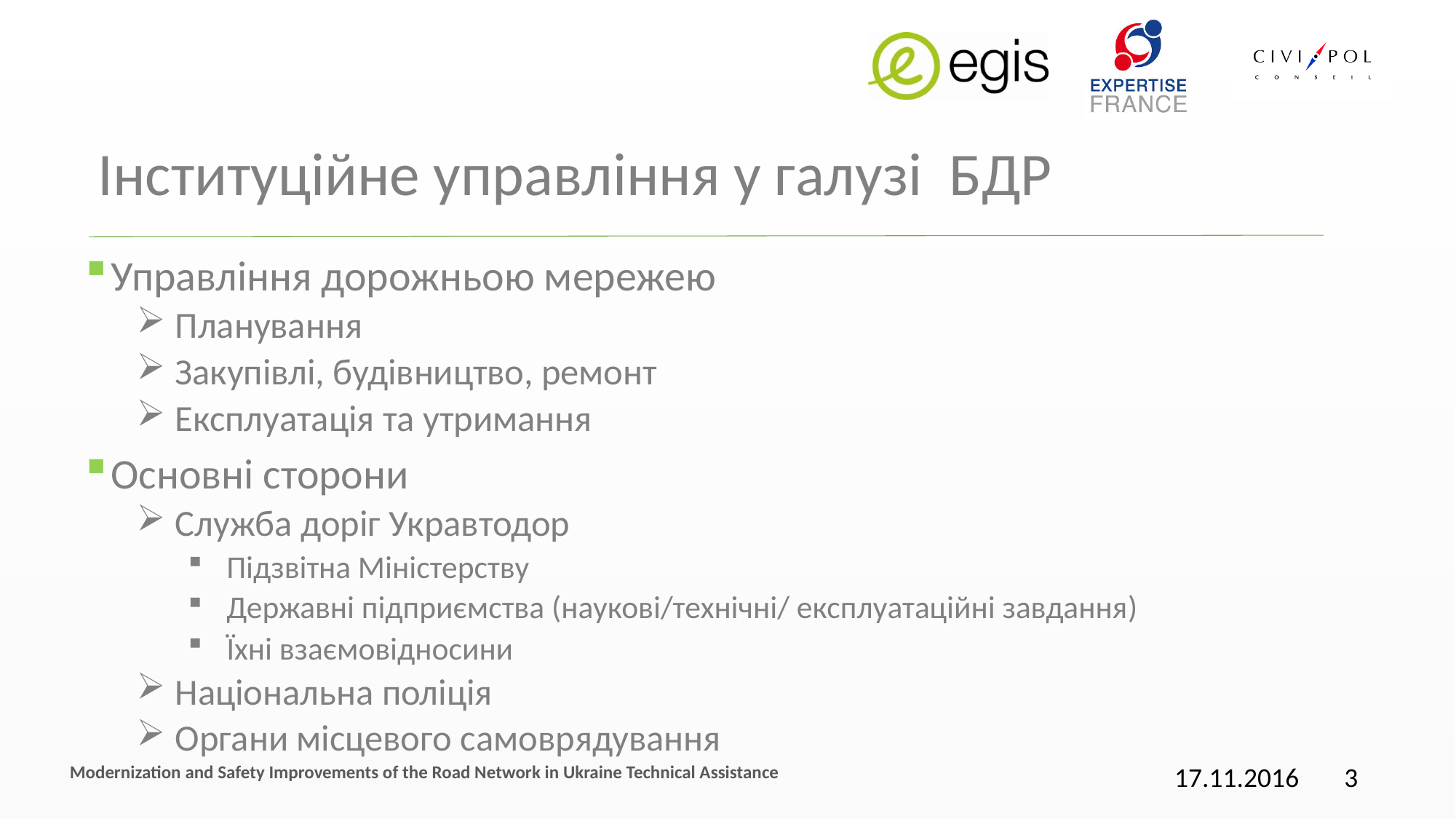

# Інституційне управління у галузі  БДР
Управління дорожньою мережею
Планування
Закупівлі, будівництво, ремонт
Експлуатація та утримання
Основні сторони
Служба доріг Укравтодор
Підзвітна Міністерству
Державні підприємства (наукові/технічні/ експлуатаційні завдання)
Їхні взаємовідносини
Національна поліція
Органи місцевого самоврядування
Modernization and Safety Improvements of the Road Network in Ukraine Technical Assistance
17.11.2016
3